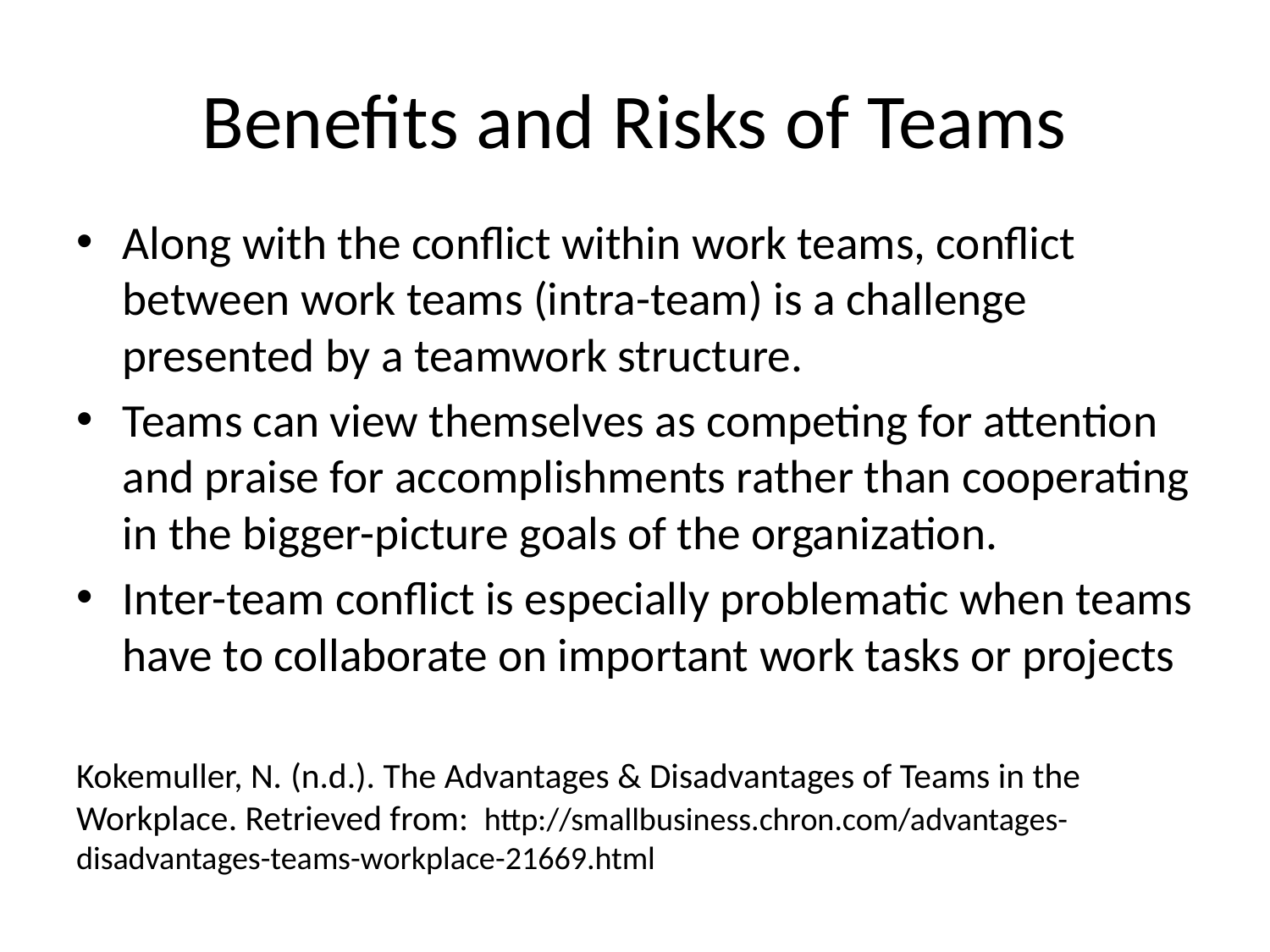

# Benefits and Risks of Teams
Along with the conflict within work teams, conflict between work teams (intra-team) is a challenge presented by a teamwork structure.
Teams can view themselves as competing for attention and praise for accomplishments rather than cooperating in the bigger-picture goals of the organization.
Inter-team conflict is especially problematic when teams have to collaborate on important work tasks or projects

Kokemuller, N. (n.d.). The Advantages & Disadvantages of Teams in the Workplace. Retrieved from:  http://smallbusiness.chron.com/advantages-disadvantages-teams-workplace-21669.html